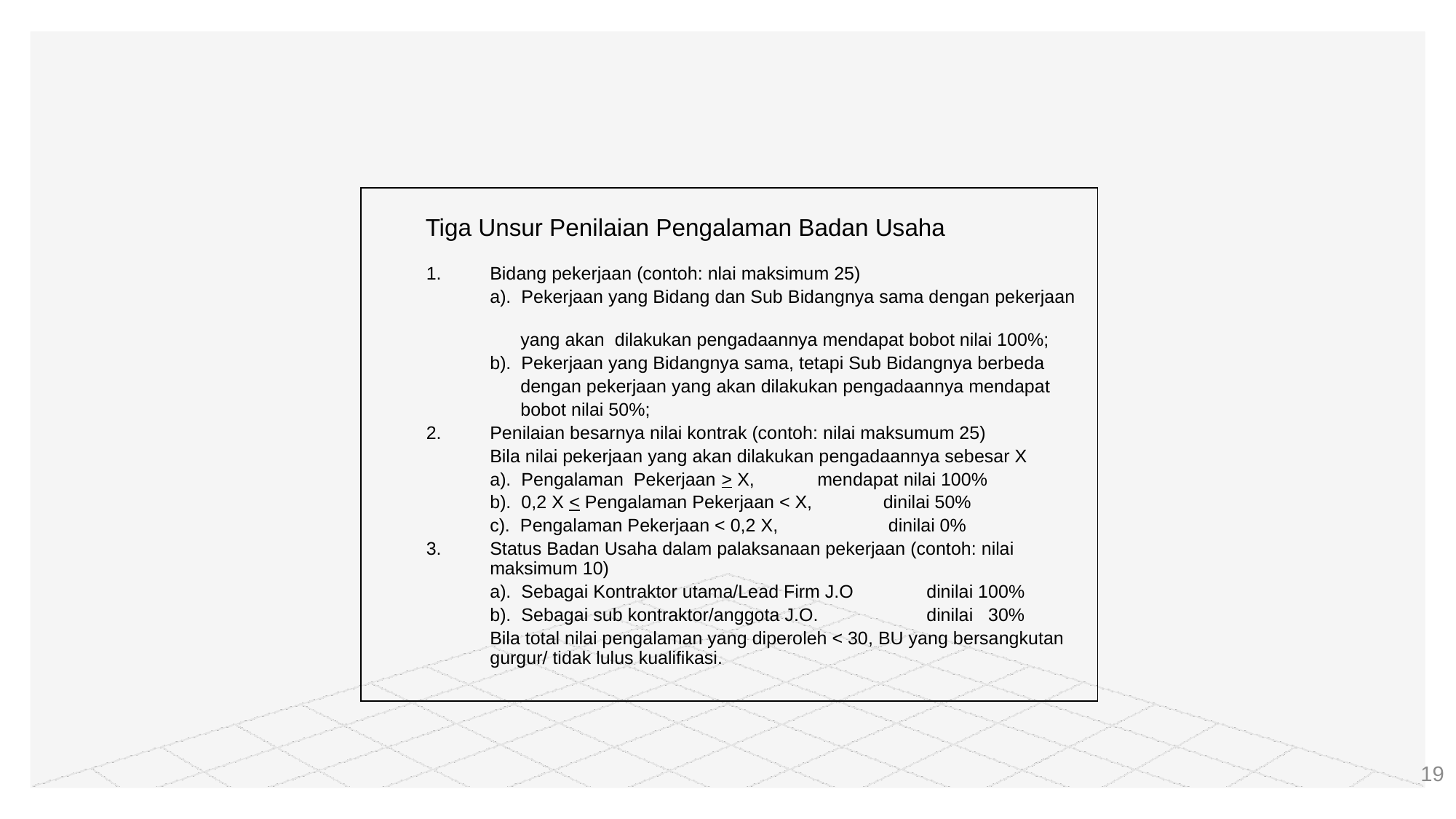

#

        Tiga Unsur Penilaian Pengalaman Badan Usaha

Bidang pekerjaan (contoh: nlai maksimum 25)
	a).  Pekerjaan yang Bidang dan Sub Bidangnya sama dengan pekerjaan
	      yang akan  dilakukan pengadaannya mendapat bobot nilai 100%;
	b).  Pekerjaan yang Bidangnya sama, tetapi Sub Bidangnya berbeda
	      dengan pekerjaan yang akan dilakukan pengadaannya mendapat
	      bobot nilai 50%;
Penilaian besarnya nilai kontrak (contoh: nilai maksumum 25)
	Bila nilai pekerjaan yang akan dilakukan pengadaannya sebesar X
	a).  Pengalaman  Pekerjaan > X, 	mendapat nilai 100%
	b).  0,2 X < Pengalaman Pekerjaan < X,              dinilai 50%
	c).  Pengalaman Pekerjaan < 0,2 X, 	              dinilai 0%
Status Badan Usaha dalam palaksanaan pekerjaan (contoh: nilai maksimum 10)
	a).  Sebagai Kontraktor utama/Lead Firm J.O	dinilai 100%
	b).  Sebagai sub kontraktor/anggota J.O.	dinilai   30%
	Bila total nilai pengalaman yang diperoleh < 30, BU yang bersangkutan gurgur/ tidak lulus kualifikasi.

19